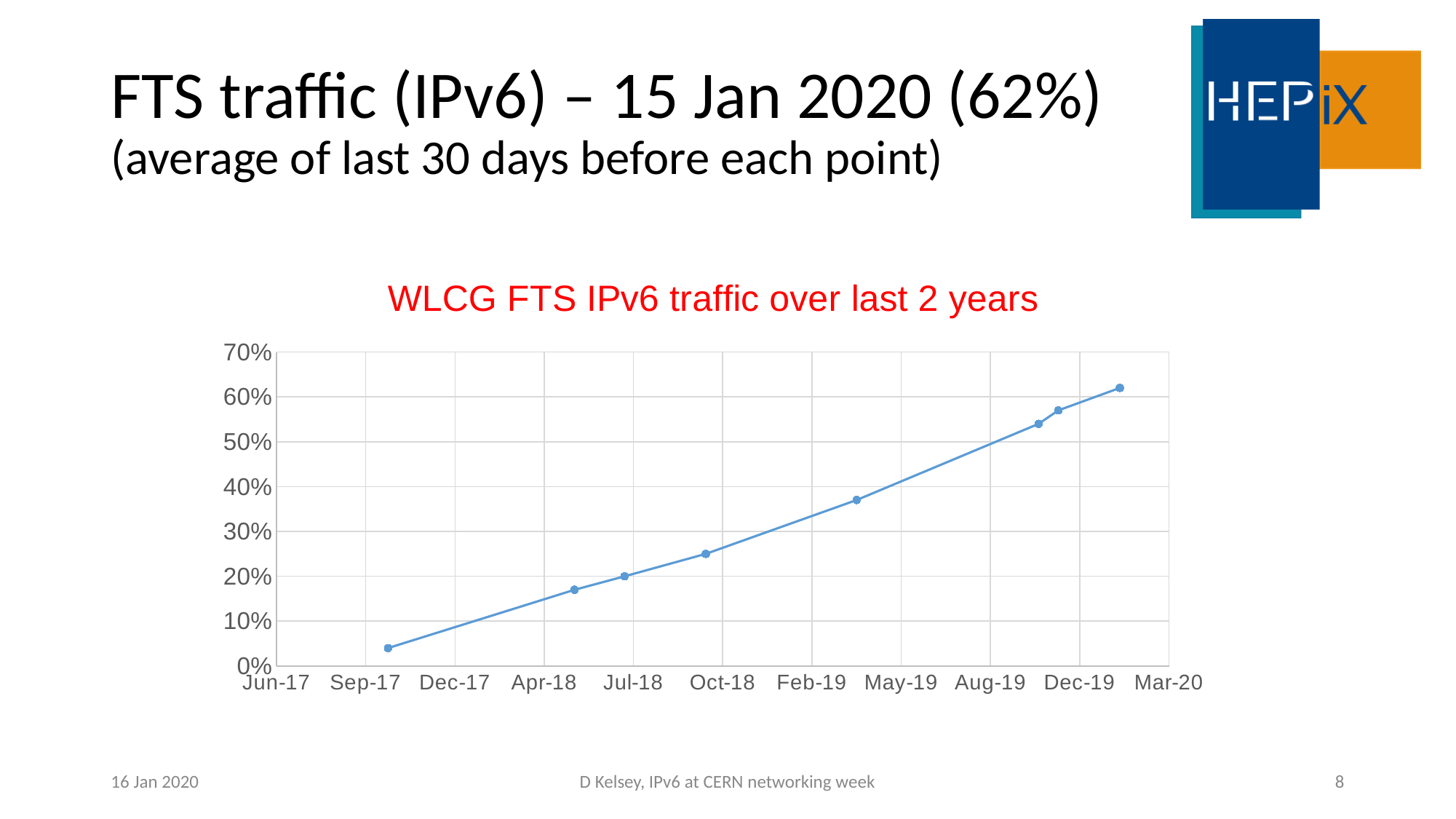

# FTS traffic (IPv6) – 15 Jan 2020 (62%) (average of last 30 days before each point)

### Chart: WLCG FTS IPv6 traffic over last 2 years

| Category | FTS IPv6 traffic |
|---|---|
16 Jan 2020
D Kelsey, IPv6 at CERN networking week
8